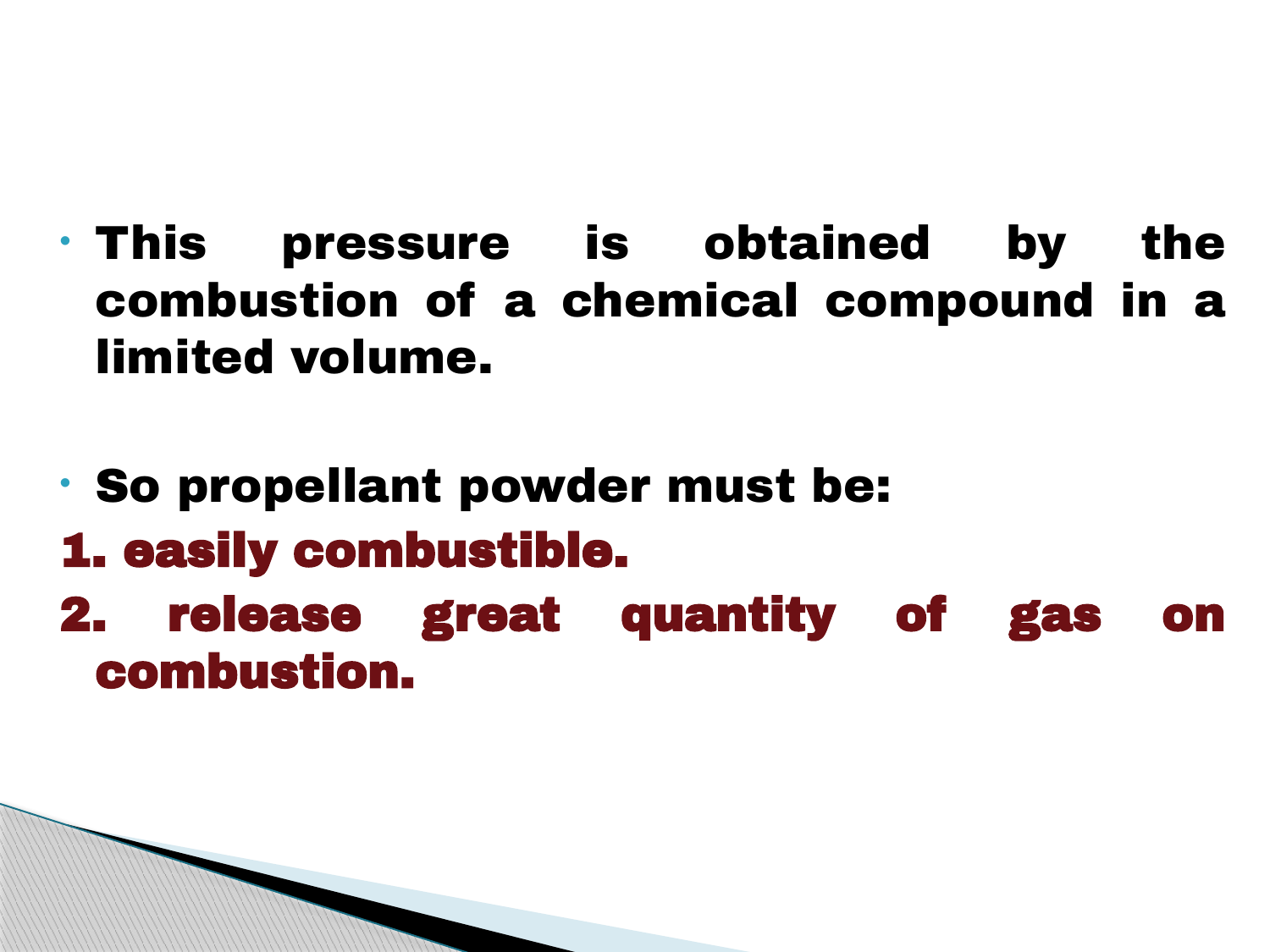

#
This pressure is obtained by the combustion of a chemical compound in a limited volume.

So propellant powder must be:
1. easily combustible.
2. release great quantity of gas on combustion.